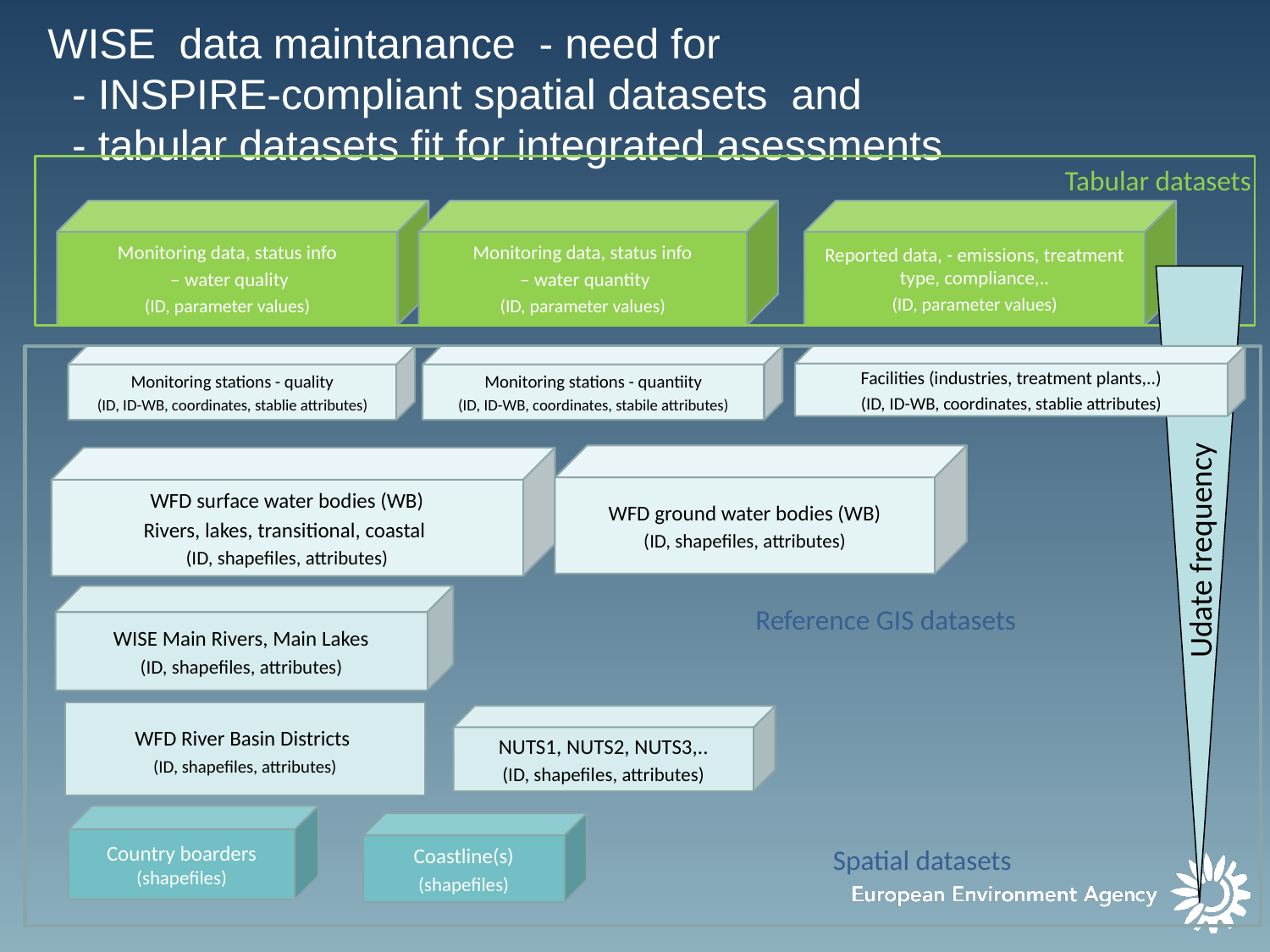

# WISE  data maintanance  - need for - INSPIRE-compliant spatial datasets  and - tabular datasets fit for integrated asessments

Tabular datasets
Monitoring data, status info
 – water quality
(ID, parameter values)
Monitoring data, status info
 – water quantity
(ID, parameter values)
Reported data, - emissions, treatment type, compliance,..
(ID, parameter values)

Monitoring stations - quality
(ID, ID-WB, coordinates, stablie attributes)
Monitoring stations - quantiity
(ID, ID-WB, coordinates, stabile attributes)
Facilities (industries, treatment plants,..)
(ID, ID-WB, coordinates, stablie attributes)
WFD ground water bodies (WB)
(ID, shapefiles, attributes)
WFD surface water bodies (WB)
Rivers, lakes, transitional, coastal
(ID, shapefiles, attributes)
Udate frequency
WISE Main Rivers, Main Lakes
(ID, shapefiles, attributes)
Reference GIS datasets
WFD River Basin Districts
(ID, shapefiles, attributes)
NUTS1, NUTS2, NUTS3,..
(ID, shapefiles, attributes)
Country boarders
(shapefiles)
Coastline(s)
(shapefiles)
Spatial datasets